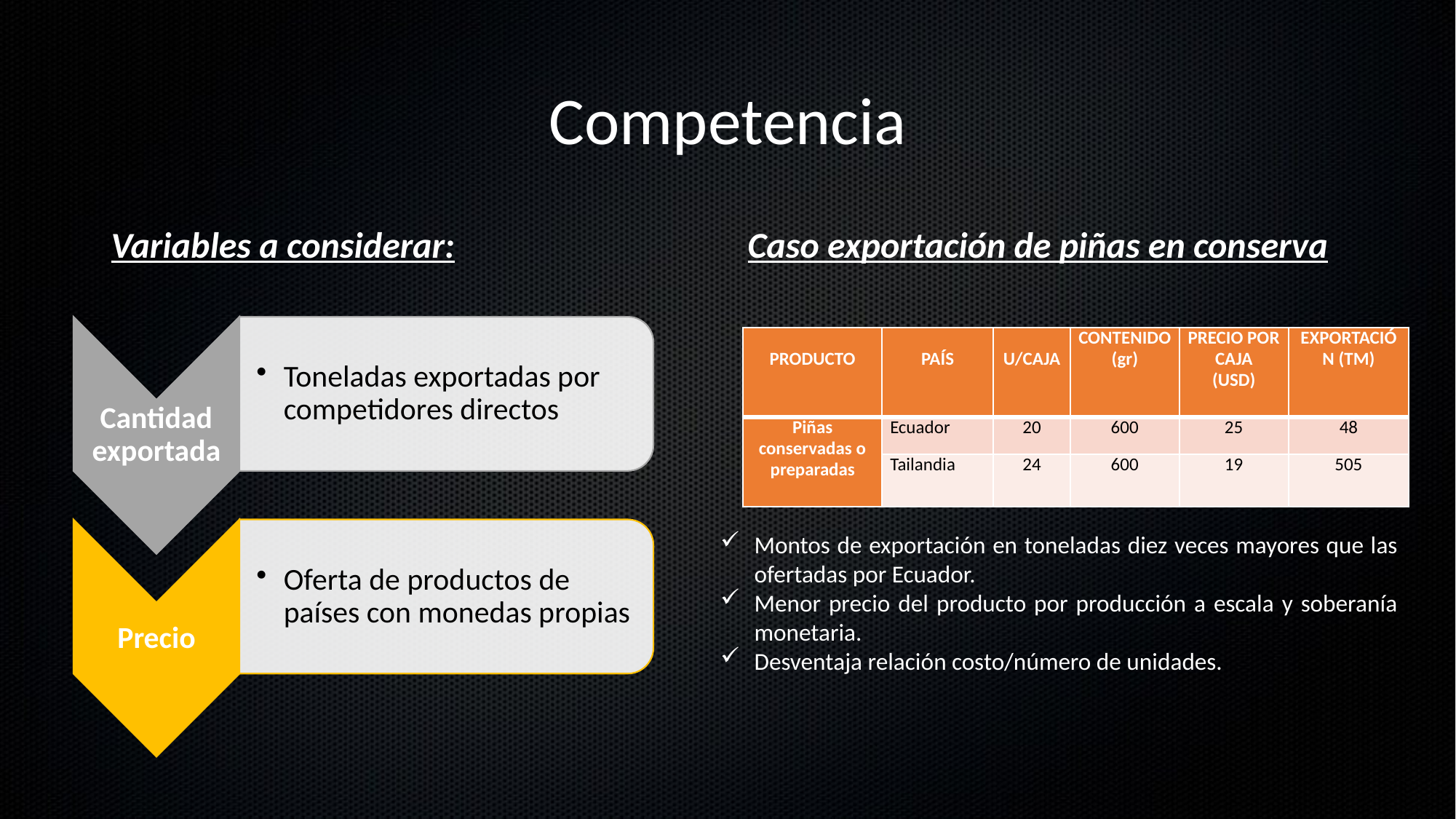

# Competencia
Variables a considerar:
Caso exportación de piñas en conserva

Cantidad exportada
Toneladas exportadas por competidores directos
Precio
Oferta de productos de países con monedas propias
| PRODUCTO | PAÍS | U/CAJA | CONTENIDO (gr) | PRECIO POR CAJA (USD) | EXPORTACIÓN (TM) |
| --- | --- | --- | --- | --- | --- |
| Piñas conservadas o preparadas | Ecuador | 20 | 600 | 25 | 48 |
|  | Tailandia | 24 | 600 | 19 | 505 |
Montos de exportación en toneladas diez veces mayores que las ofertadas por Ecuador.
Menor precio del producto por producción a escala y soberanía monetaria.
Desventaja relación costo/número de unidades.